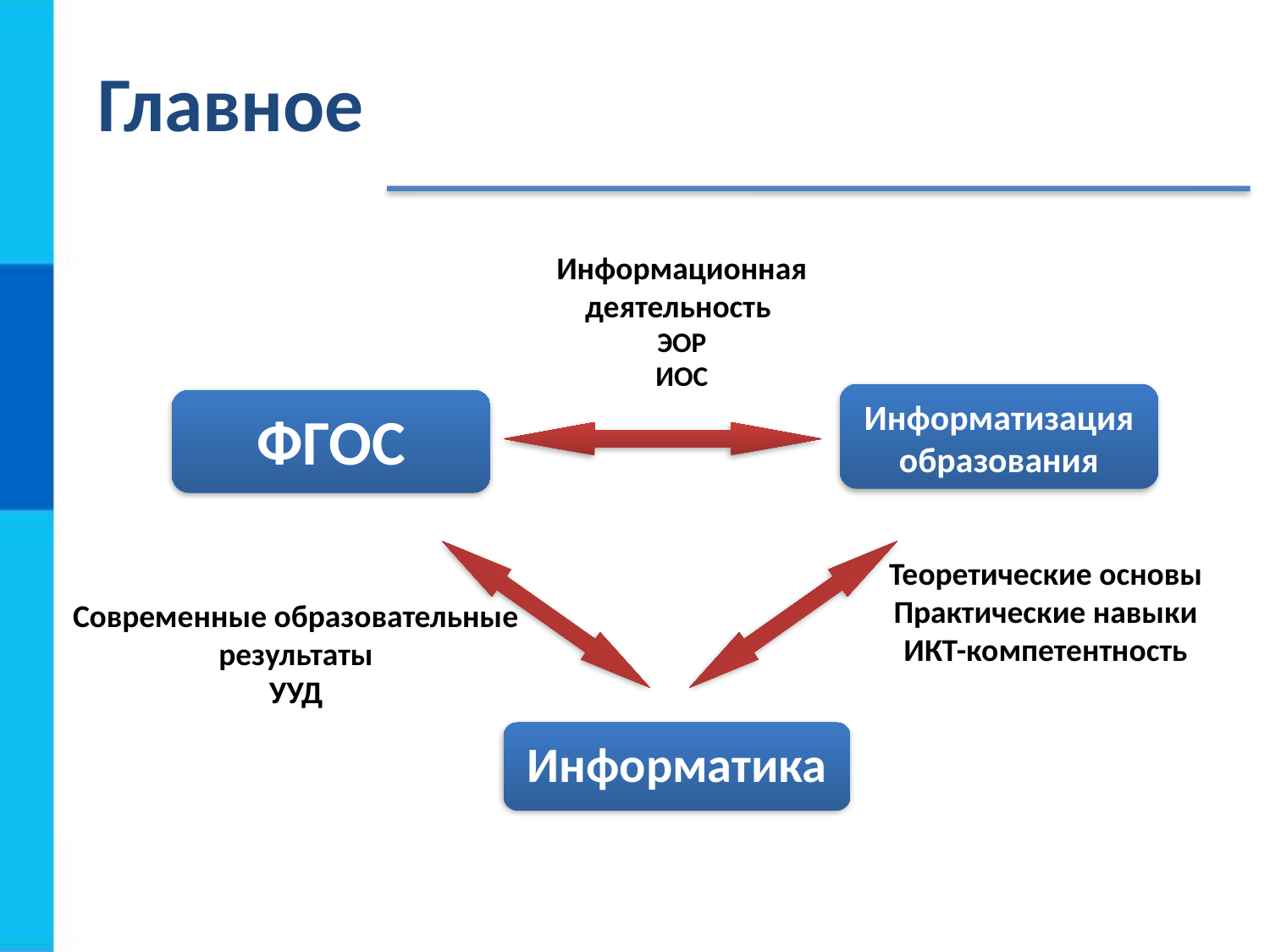

# Главное
Информационная деятельность
ЭОР
ИОС

Информатизация образования
ФГОС

Теоретические основы
Практические навыки
ИКТ-компетентность

Современные образовательные результаты
УУД

Информатика